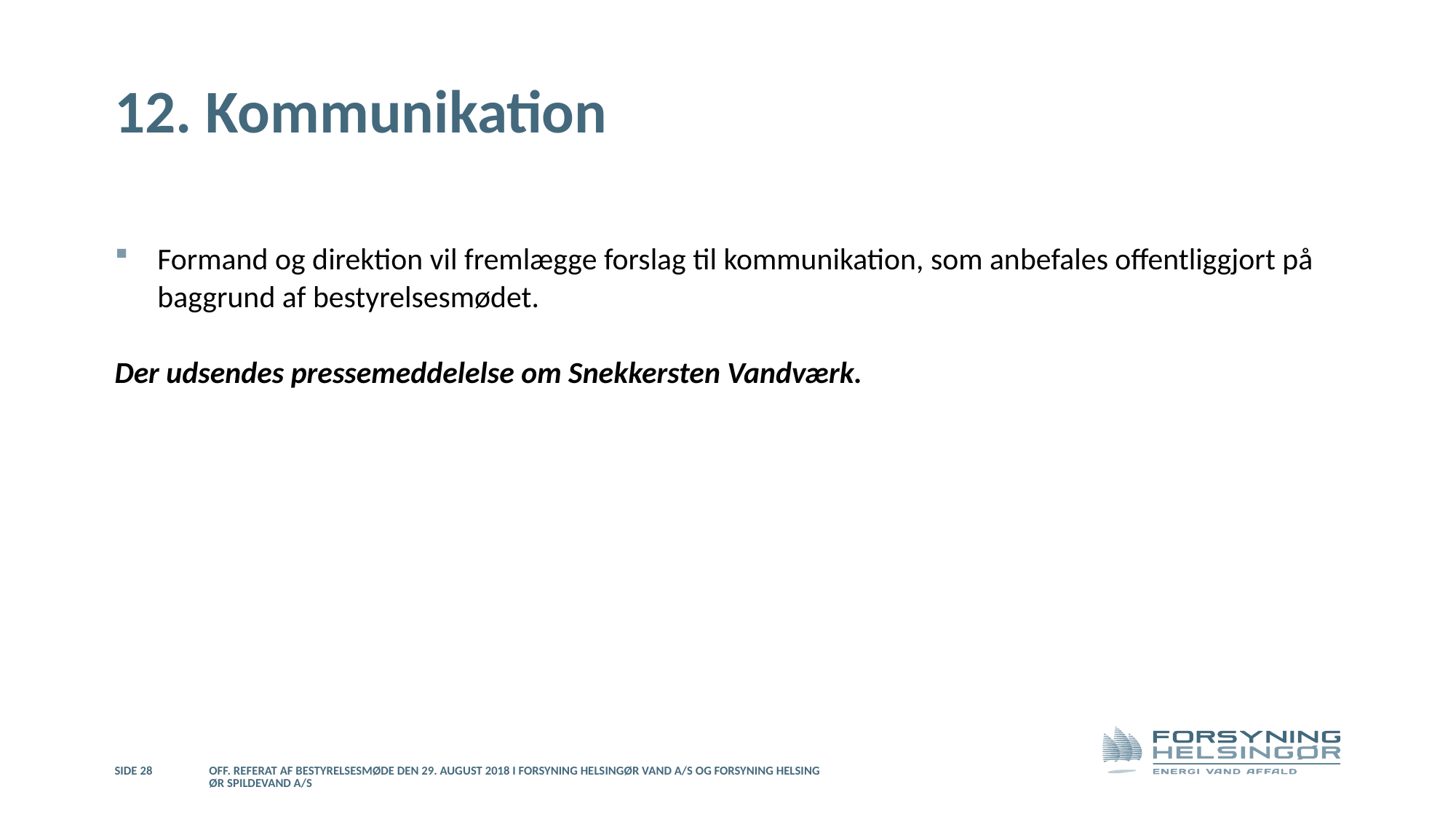

# 12. Kommunikation
Formand og direktion vil fremlægge forslag til kommunikation, som anbefales offentliggjort på baggrund af bestyrelsesmødet.

Der udsendes pressemeddelelse om Snekkersten Vandværk.
Side 28
Off. referat af bestyrelsesmøde den 29. august 2018 i Forsyning Helsingør Vand A/S og Forsyning Helsingør Spildevand A/S